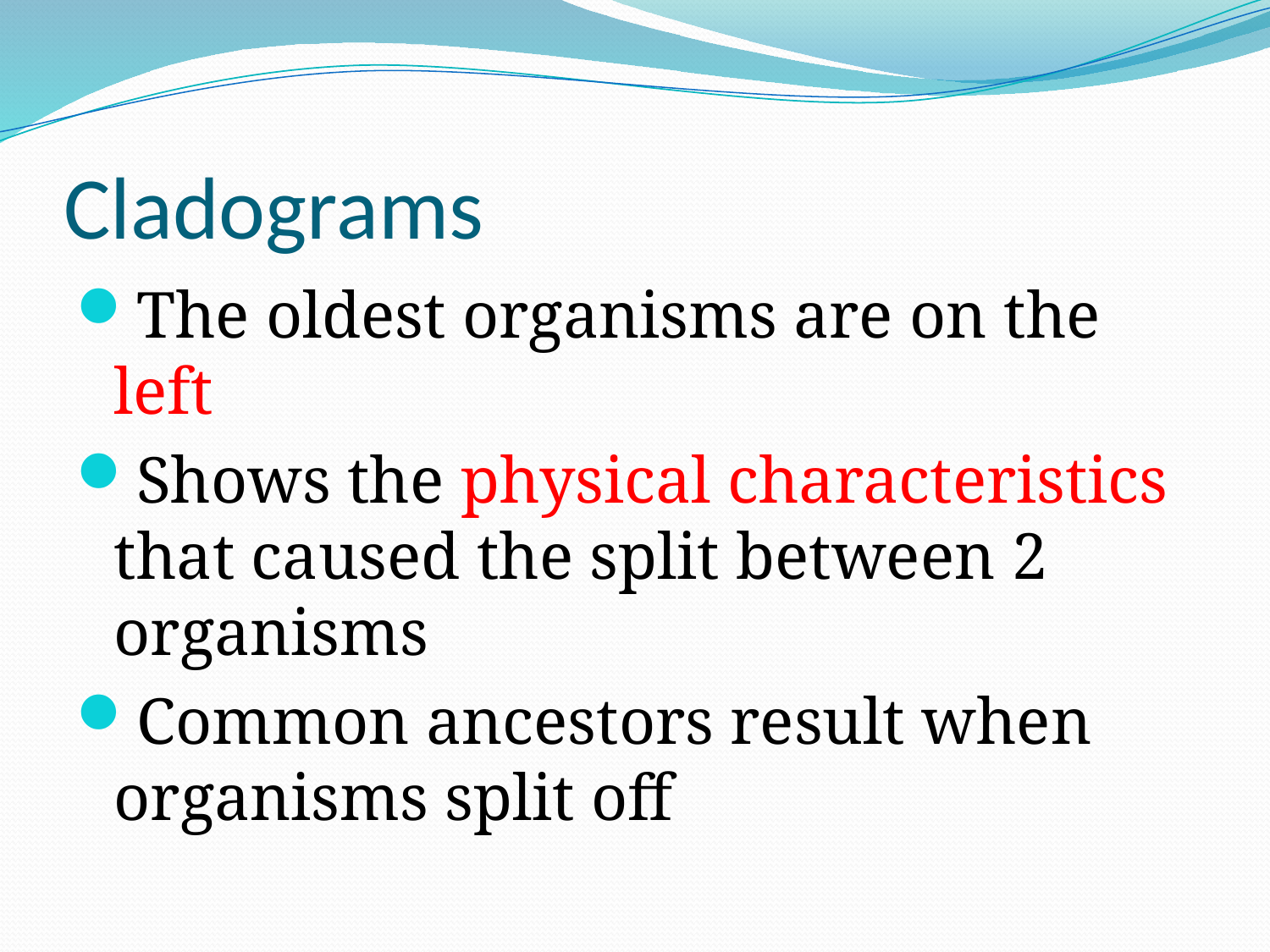

# Cladograms
The oldest organisms are on the left
Shows the physical characteristics that caused the split between 2 organisms
Common ancestors result when organisms split off